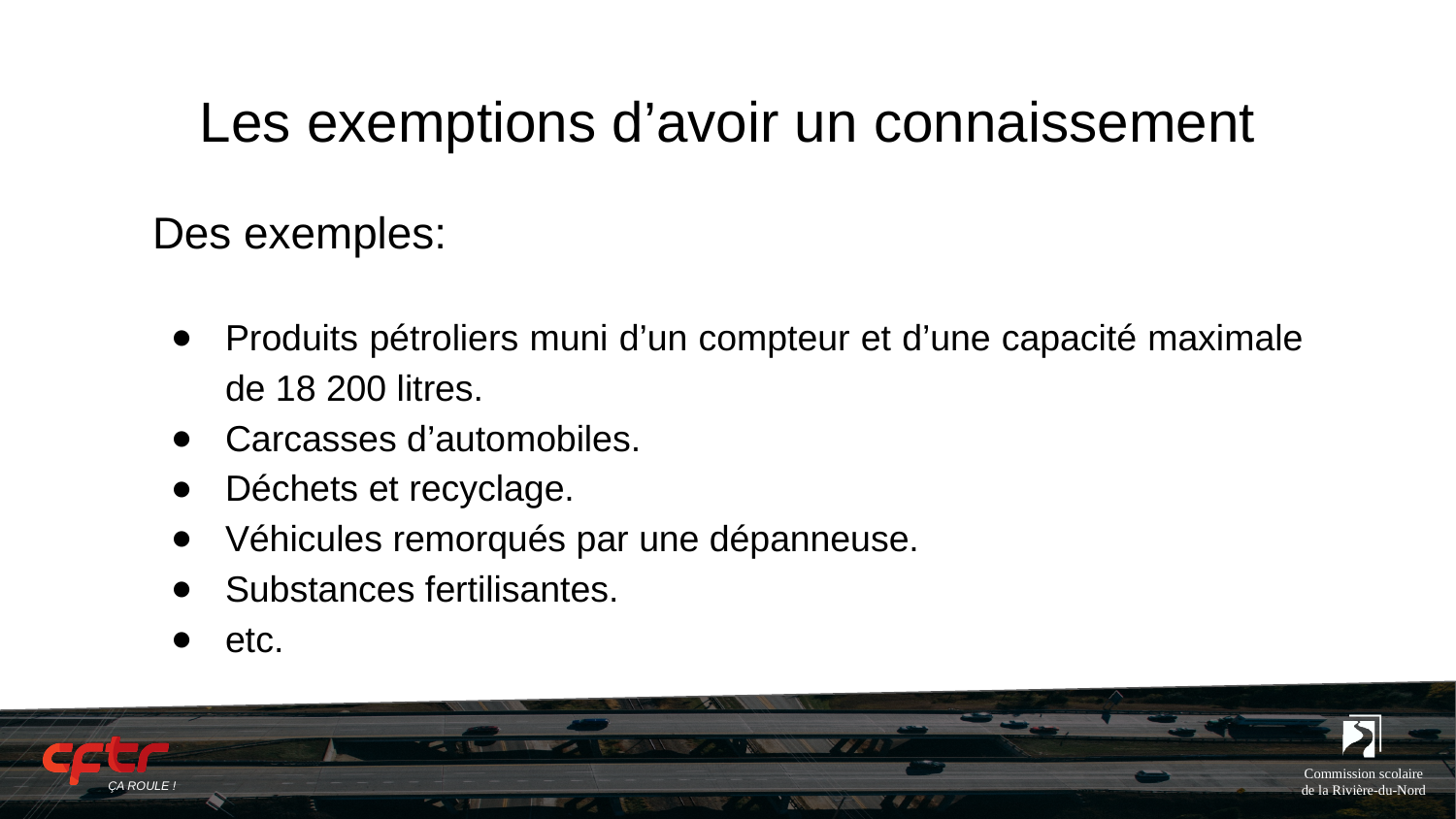

# Les exemptions d’avoir un connaissement
Des exemples:

Produits pétroliers muni d’un compteur et d’une capacité maximale de 18 200 litres.
Carcasses d’automobiles.
Déchets et recyclage.
Véhicules remorqués par une dépanneuse.
Substances fertilisantes.
etc.